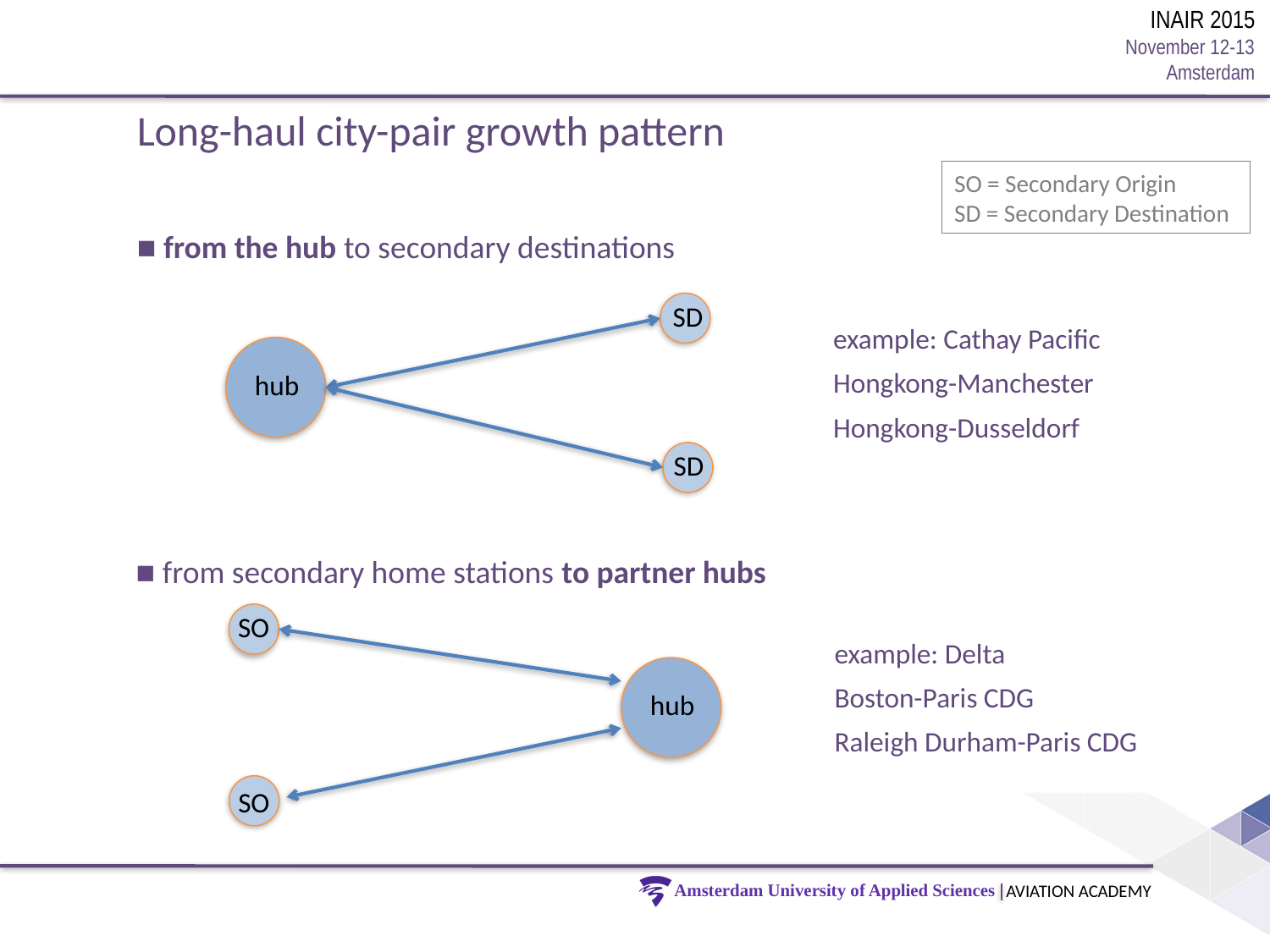

Long-haul city-pair growth pattern

■ from the hub to secondary destinations

SO = Secondary Origin
SD = Secondary Destination
SD

example: Cathay Pacific
Hongkong-Manchester
Hongkong-Dusseldorf

hub
SD

■ from secondary home stations to partner hubs
SO

example: Delta
Boston-Paris CDG
Raleigh Durham-Paris CDG

hub

SO